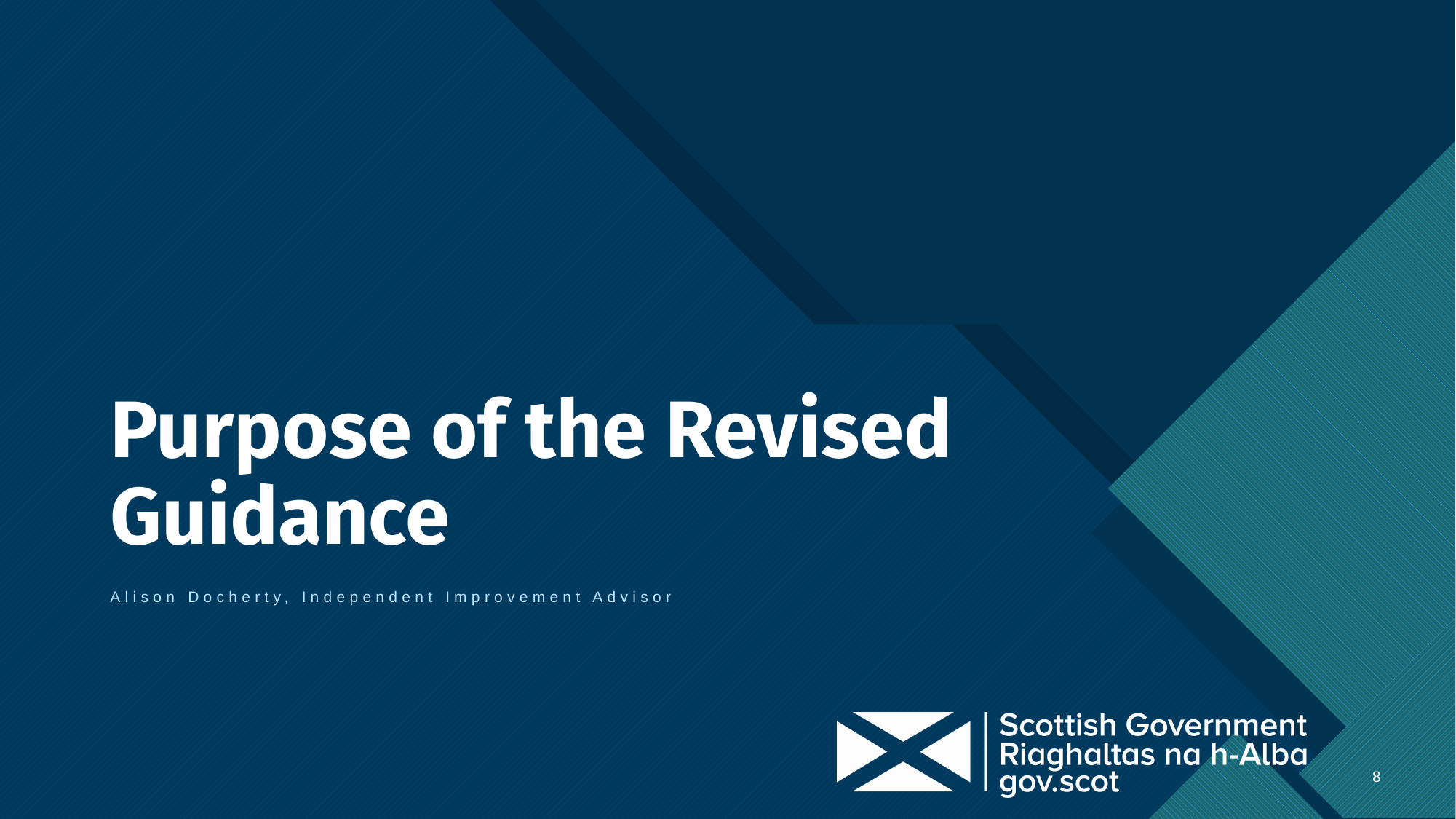

# Purpose of the Revised Guidance
Alison Docherty, Independent Improvement Advisor
8